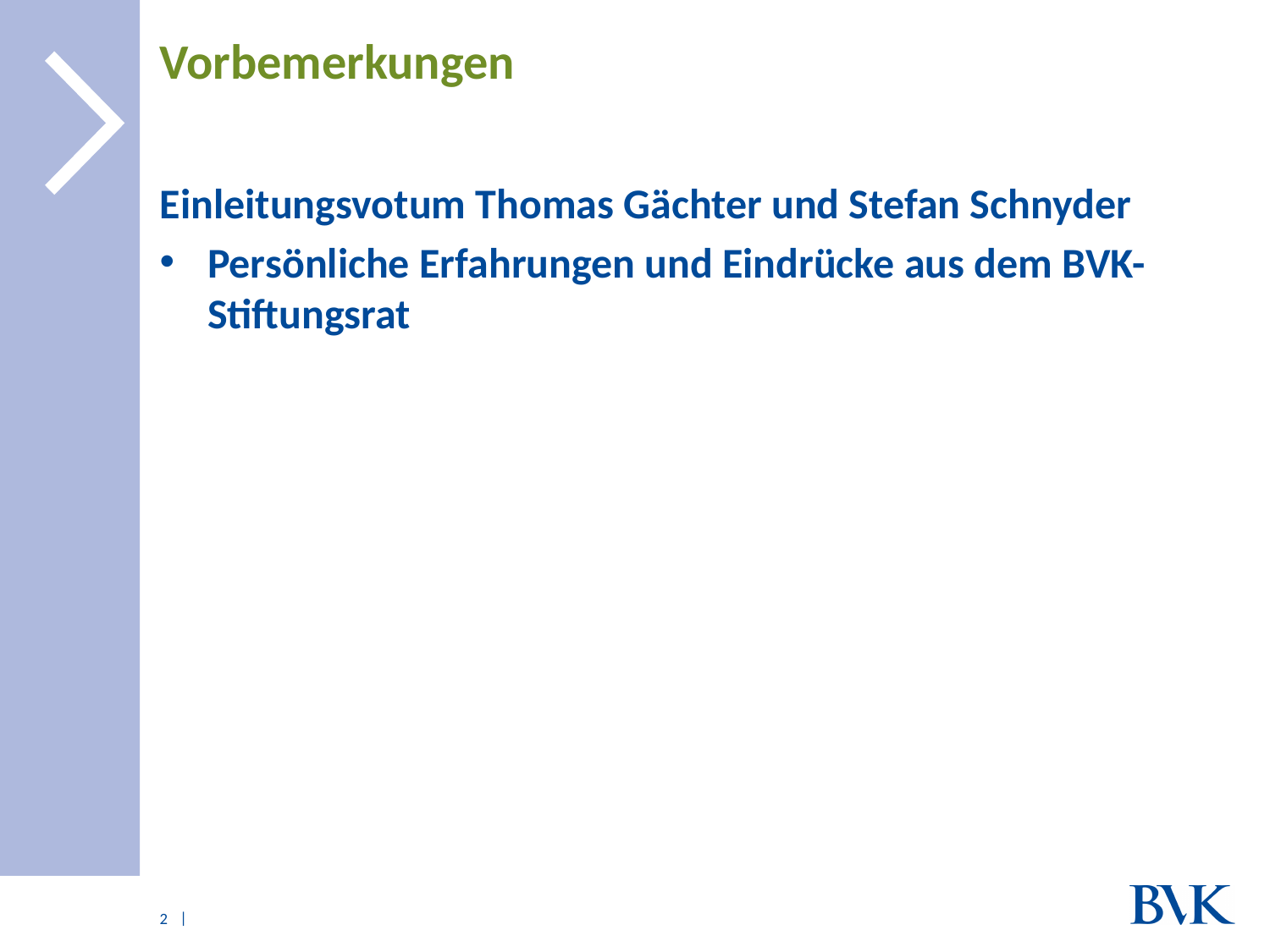

# Vorbemerkungen
Einleitungsvotum Thomas Gächter und Stefan Schnyder
Persönliche Erfahrungen und Eindrücke aus dem BVK-Stiftungsrat
2